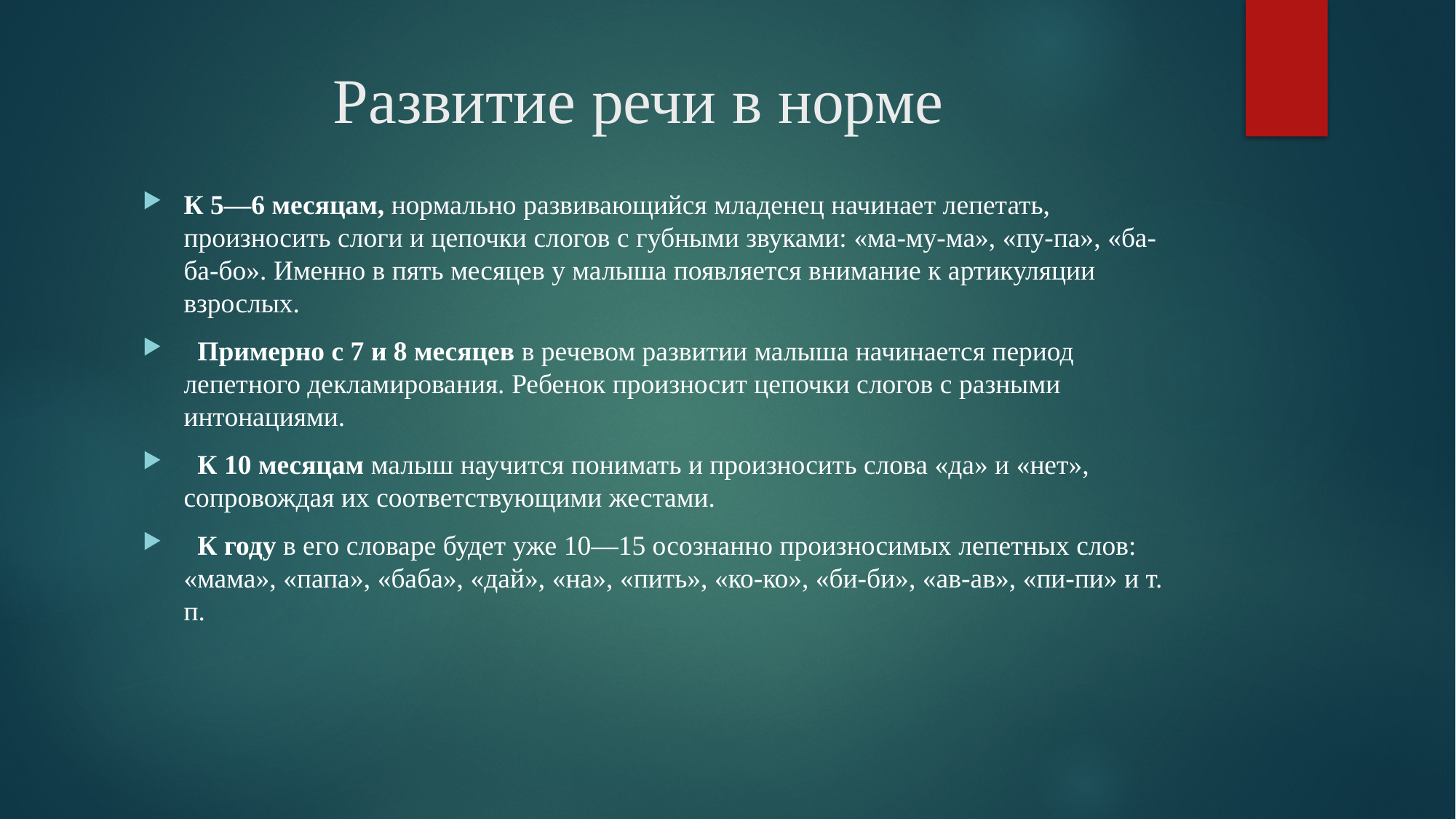

# Развитие речи в норме
К 5—6 месяцам, нормально развивающийся младенец начинает лепетать, произносить слоги и цепочки слогов с губными звуками: «ма-му-ма», «пу-па», «ба-ба-бо». Именно в пять месяцев у малыша появляется внимание к артикуляции взрослых.
  Примерно с 7 и 8 месяцев в речевом развитии малыша начинается период лепетного декламирования. Ребенок произносит цепочки слогов с разными интонациями.
  К 10 месяцам малыш научится понимать и произносить слова «да» и «нет», сопровождая их соответствующими жестами.
  К году в его словаре будет уже 10—15 осознанно произносимых лепетных слов: «мама», «папа», «баба», «дай», «на», «пить», «ко-ко», «би-би», «ав-ав», «пи-пи» и т. п.